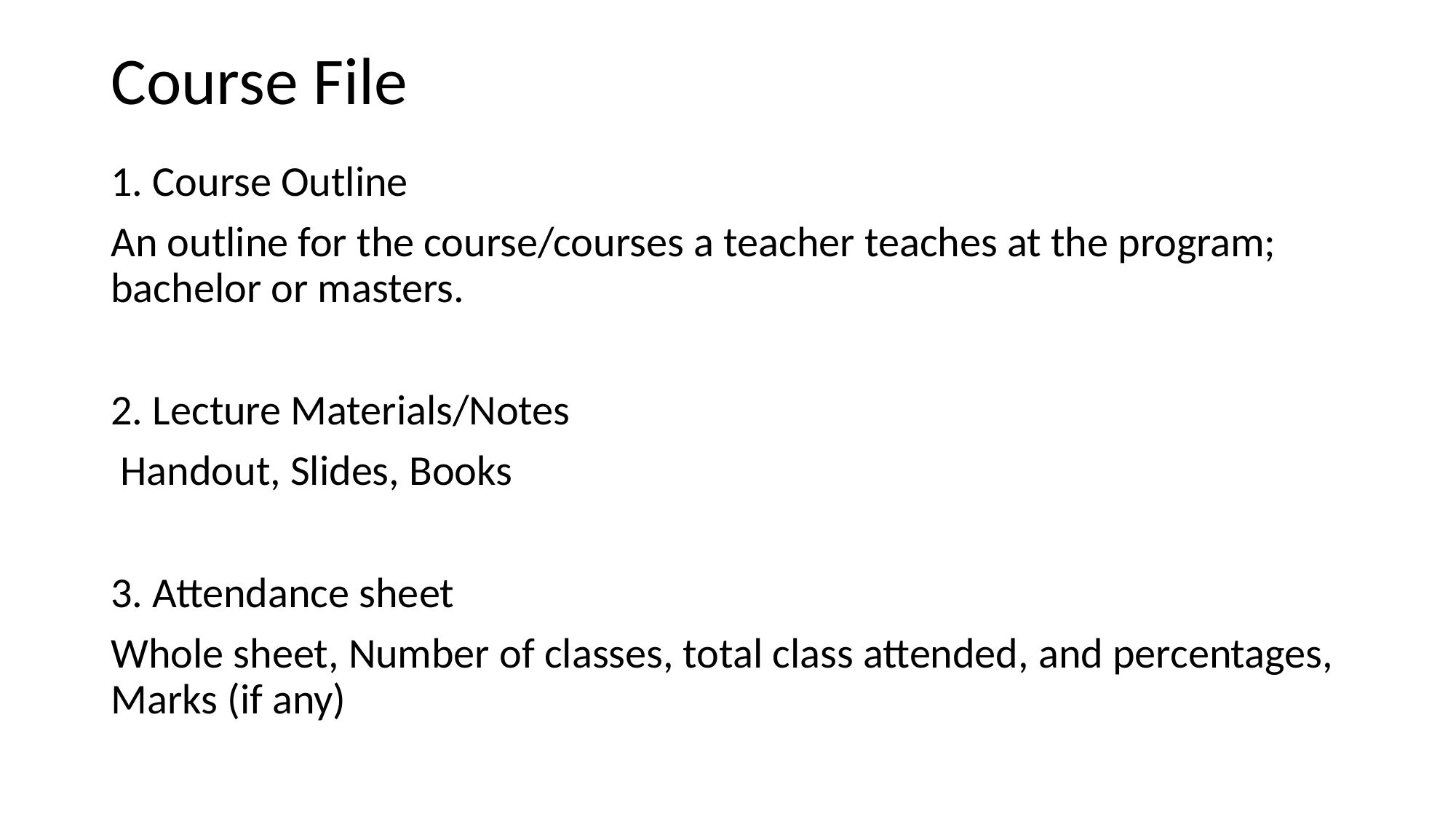

# Course File
1. Course Outline
An outline for the course/courses a teacher teaches at the program; bachelor or masters.

2. Lecture Materials/Notes
 Handout, Slides, Books

3. Attendance sheet
Whole sheet, Number of classes, total class attended, and percentages, Marks (if any)